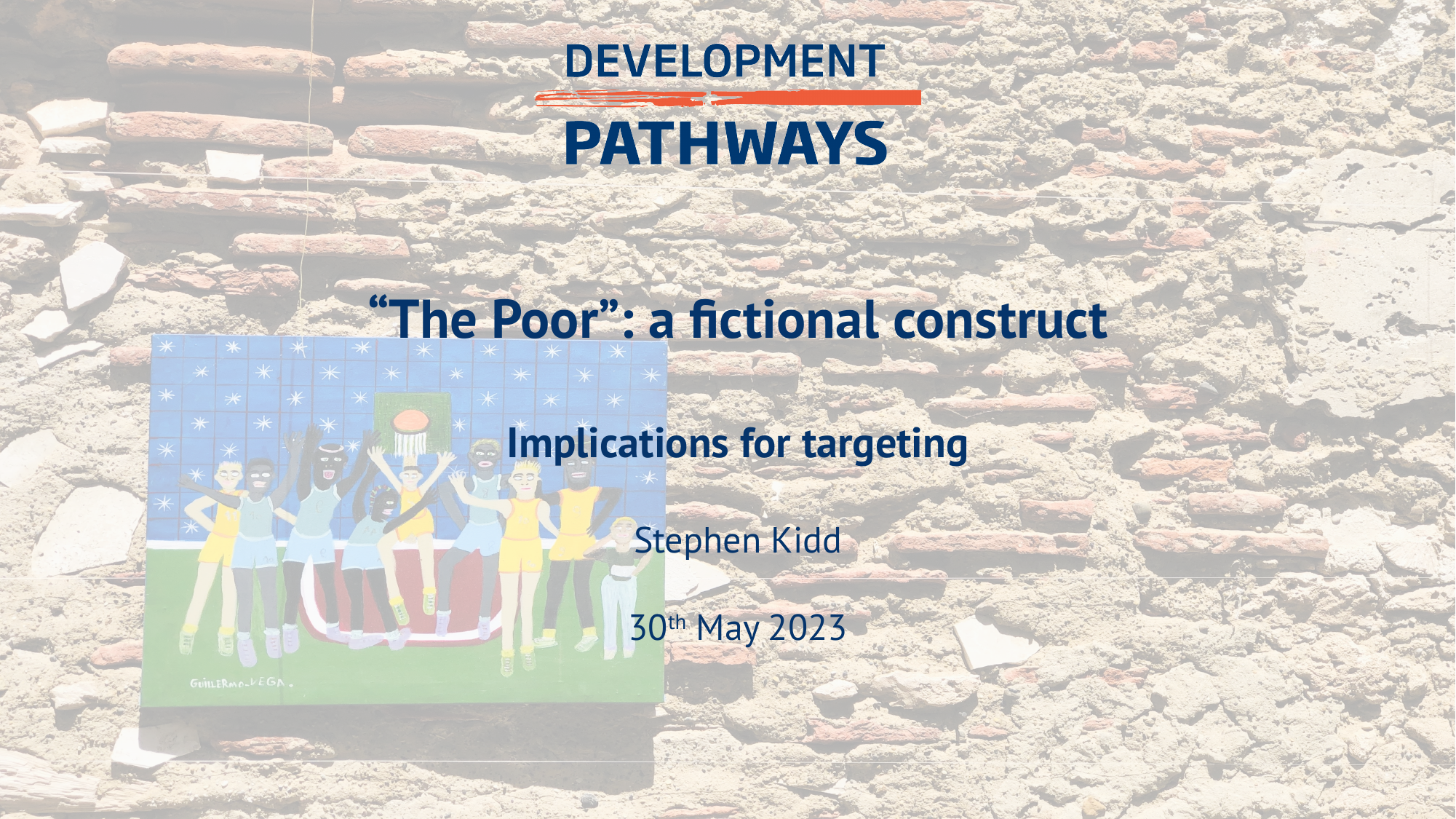

“The Poor”: a fictional construct

Implications for targeting

Stephen Kidd

30th May 2023